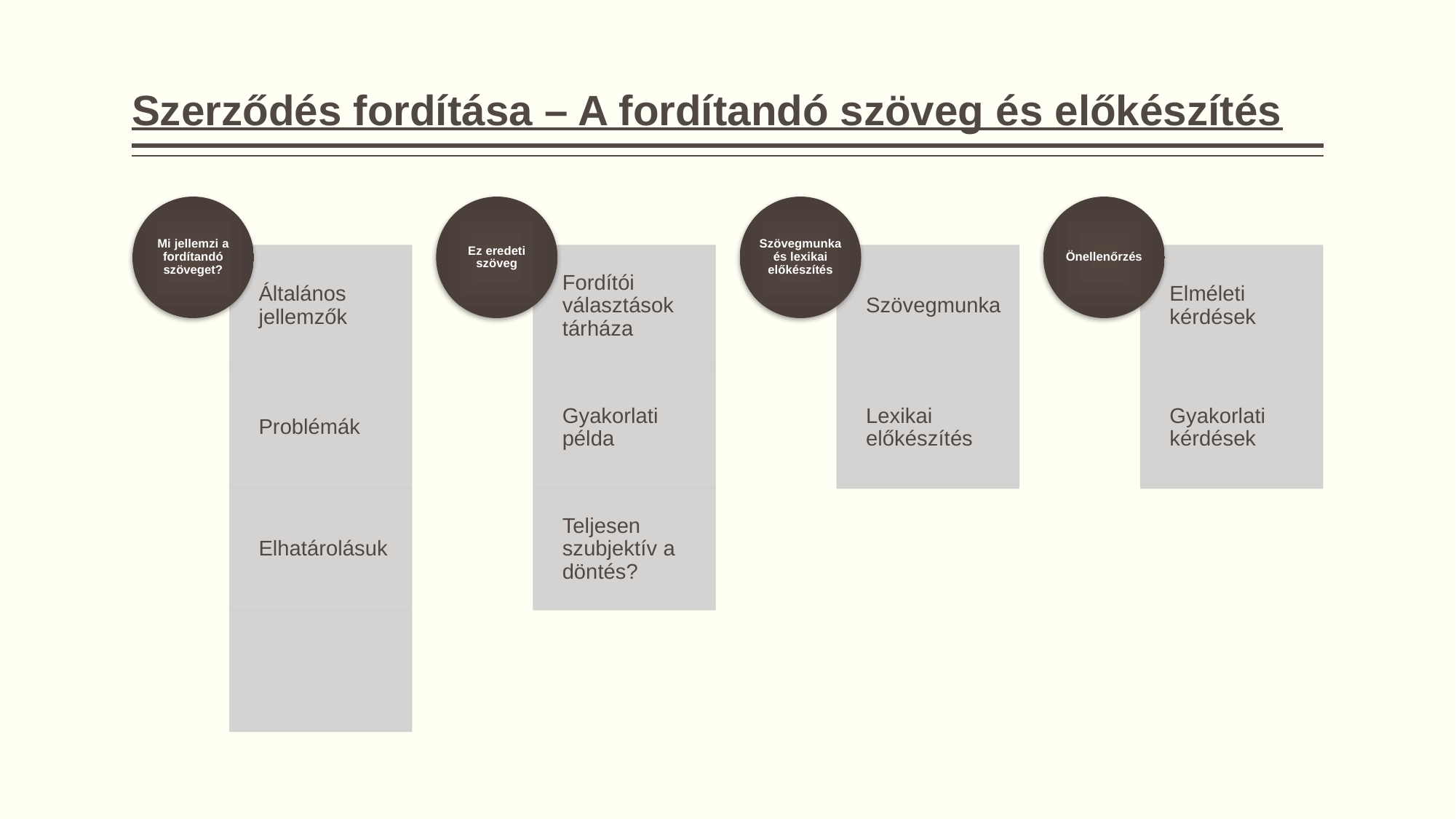

# Szerződés fordítása – A fordítandó szöveg és előkészítés
Általános jellemzők
Problémák
Elhatárolásuk

Mi jellemzi a fordítandó szöveget?
Fordítói választások tárháza
Gyakorlati példa
Teljesen szubjektív a döntés?
Ez eredeti szöveg
Szövegmunka
Lexikai előkészítés
Szövegmunka és lexikai előkészítés
Elméleti kérdések
Gyakorlati kérdések
Önellenőrzés